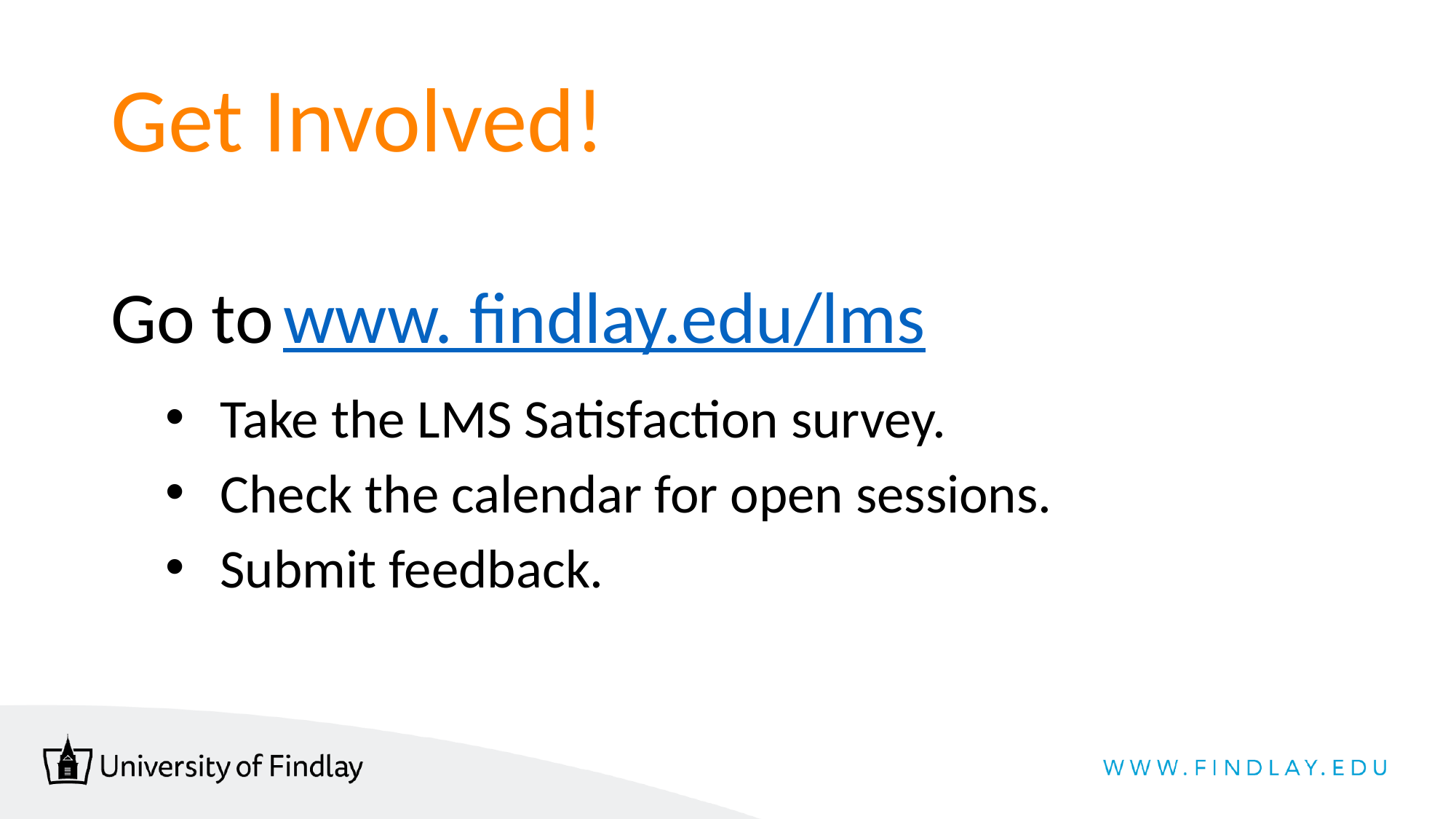

# Get Involved!
Go to www. findlay.edu/lms
Take the LMS Satisfaction survey.
Check the calendar for open sessions.
Submit feedback.